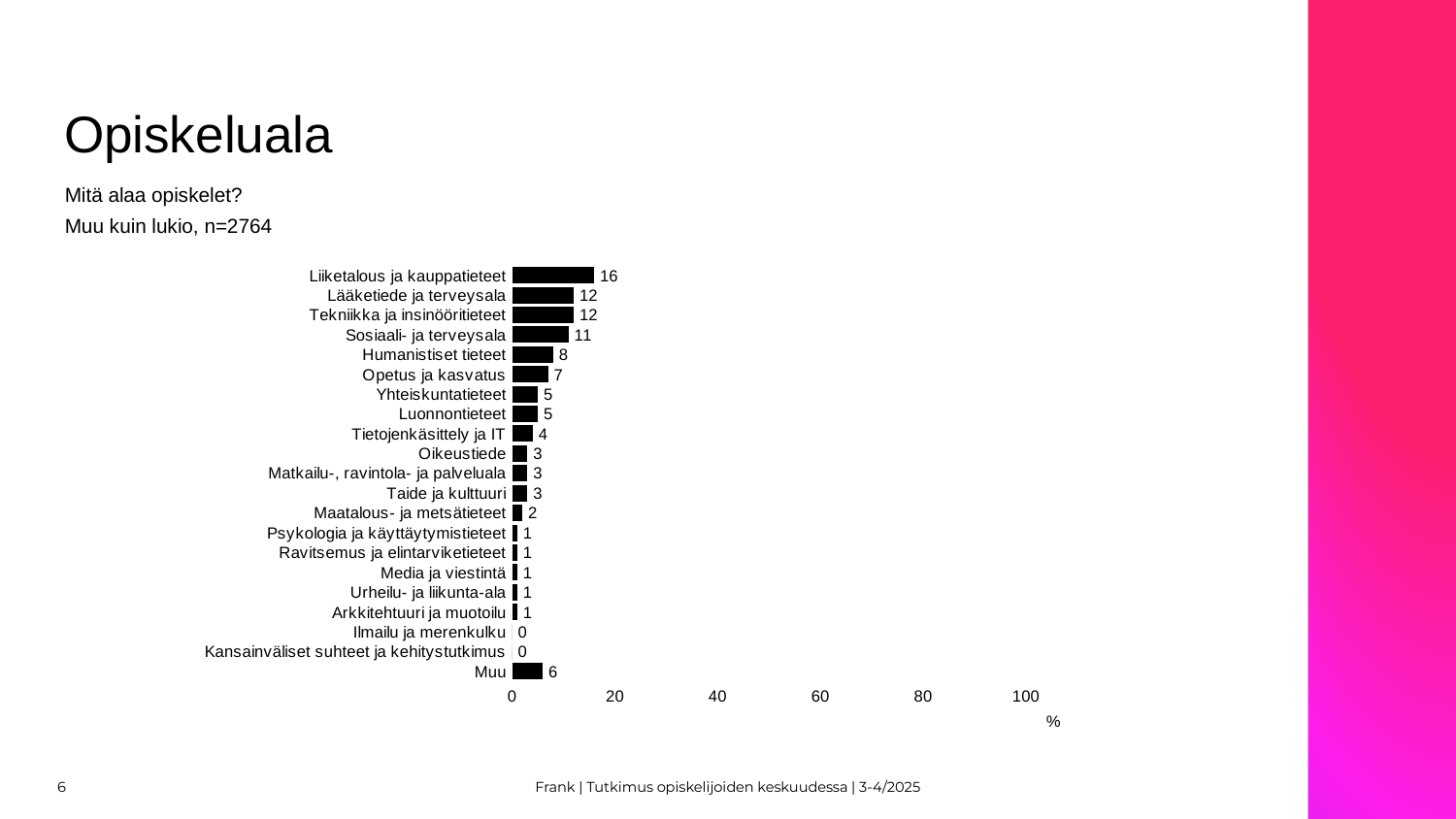

# Opiskeluala
Mitä alaa opiskelet?
Muu kuin lukio, n=2764

### Chart

| Category |  |
|---|---|
| Liiketalous ja kauppatieteet | 16.0 |
| Lääketiede ja terveysala | 12.0 |
| Tekniikka ja insinööritieteet | 12.0 |
| Sosiaali- ja terveysala | 11.0 |
| Humanistiset tieteet | 8.0 |
| Opetus ja kasvatus | 7.0 |
| Yhteiskuntatieteet | 5.0 |
| Luonnontieteet | 5.0 |
| Tietojenkäsittely ja IT | 4.0 |
| Oikeustiede | 3.0 |
| Matkailu-, ravintola- ja palveluala | 3.0 |
| Taide ja kulttuuri | 3.0 |
| Maatalous- ja metsätieteet | 2.0 |
| Psykologia ja käyttäytymistieteet | 1.0 |
| Ravitsemus ja elintarviketieteet | 1.0 |
| Media ja viestintä | 1.0 |
| Urheilu- ja liikunta-ala | 1.0 |
| Arkkitehtuuri ja muotoilu | 1.0 |
| Ilmailu ja merenkulku | 0.0 |
| Kansainväliset suhteet ja kehitystutkimus | 0.0 |
| Muu | 6.0 |
6
Frank | Tutkimus opiskelijoiden keskuudessa | 3-4/2025